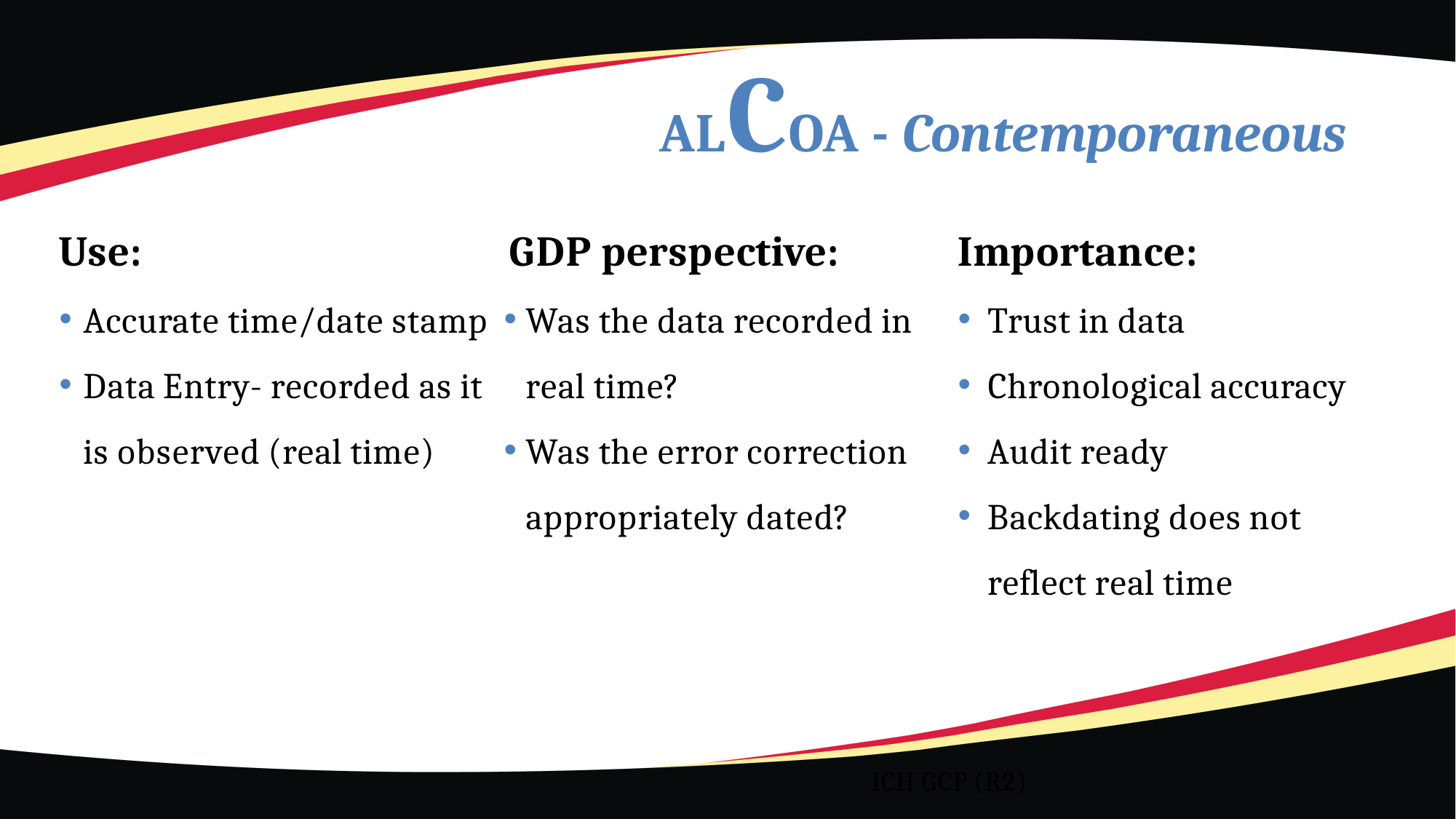

# ALCOA - Contemporaneous
Use:
Accurate time/date stamp
Data Entry- recorded as it is observed (real time)

GDP perspective:
Was the data recorded in real time?
Was the error correction appropriately dated?

Importance:
Trust in data
Chronological accuracy
Audit ready
Backdating does not reflect real time

ICH GCP (R2)